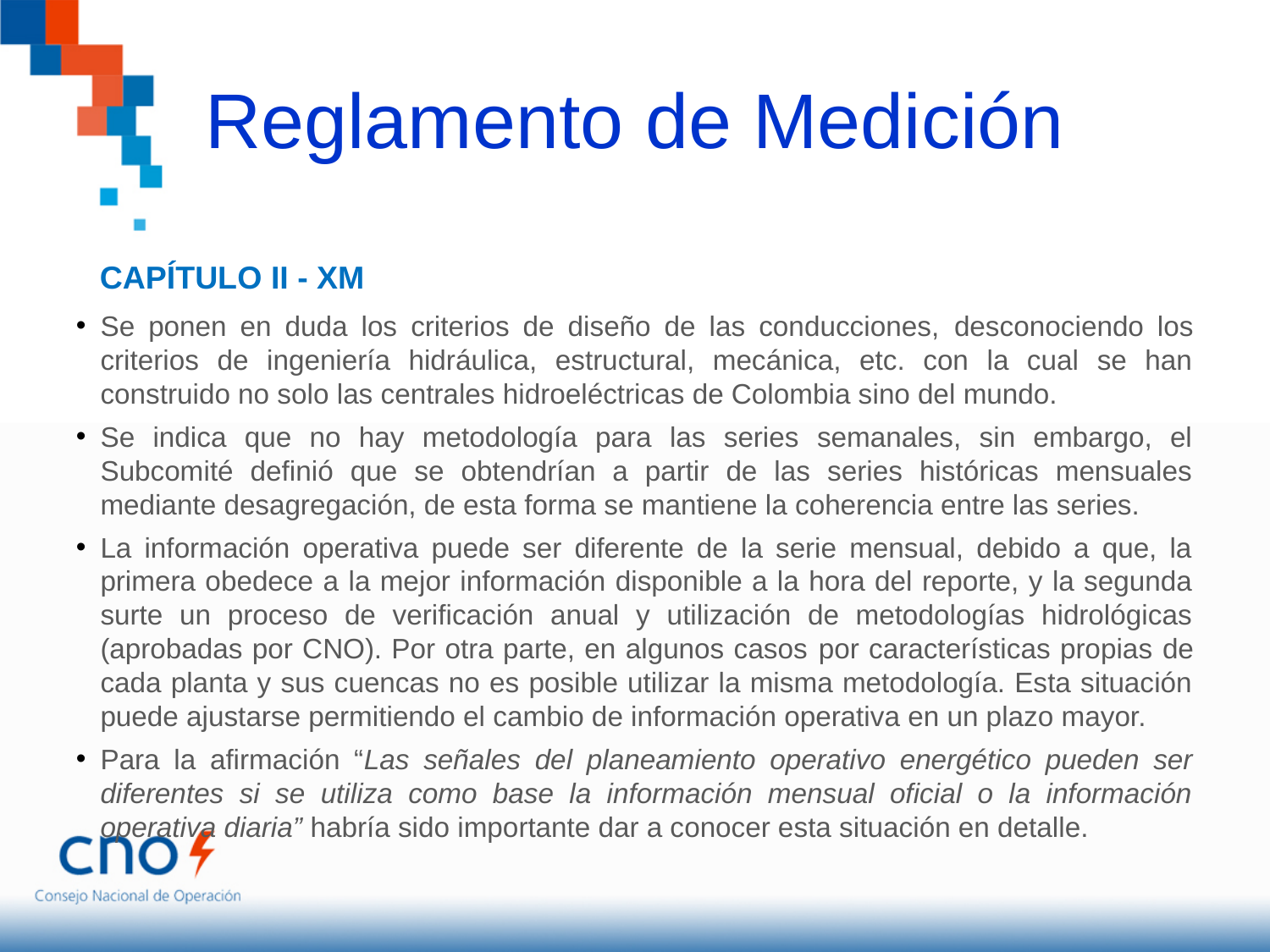

# Reglamento de Medición
CAPÍTULO II - XM
Se ponen en duda los criterios de diseño de las conducciones, desconociendo los criterios de ingeniería hidráulica, estructural, mecánica, etc. con la cual se han construido no solo las centrales hidroeléctricas de Colombia sino del mundo.
Se indica que no hay metodología para las series semanales, sin embargo, el Subcomité definió que se obtendrían a partir de las series históricas mensuales mediante desagregación, de esta forma se mantiene la coherencia entre las series.
La información operativa puede ser diferente de la serie mensual, debido a que, la primera obedece a la mejor información disponible a la hora del reporte, y la segunda surte un proceso de verificación anual y utilización de metodologías hidrológicas (aprobadas por CNO). Por otra parte, en algunos casos por características propias de cada planta y sus cuencas no es posible utilizar la misma metodología. Esta situación puede ajustarse permitiendo el cambio de información operativa en un plazo mayor.
Para la afirmación “Las señales del planeamiento operativo energético pueden ser diferentes si se utiliza como base la información mensual oficial o la información operativa diaria” habría sido importante dar a conocer esta situación en detalle.